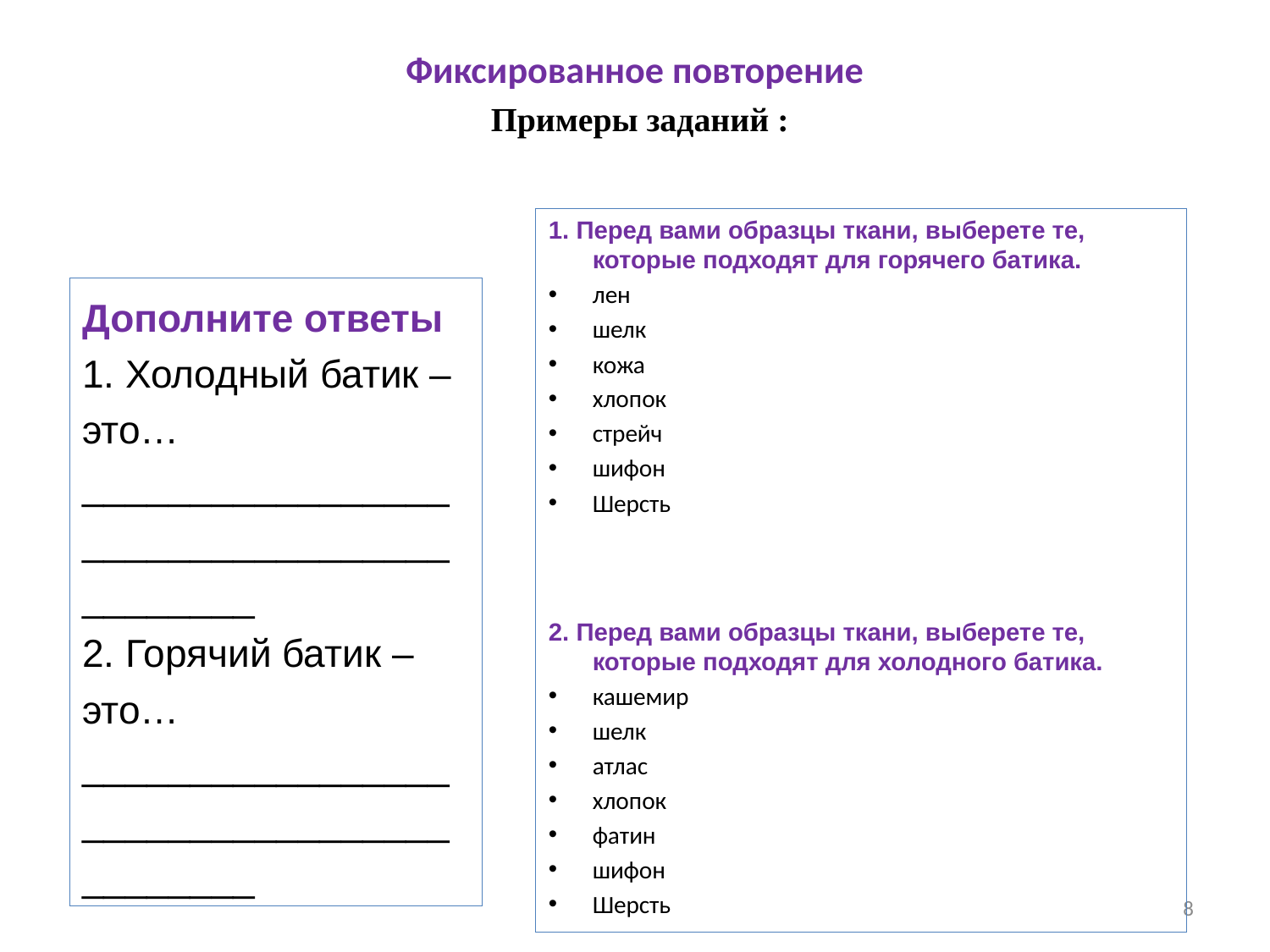

# Фиксированное повторение Примеры заданий :
1. Перед вами образцы ткани, выберете те, которые подходят для горячего батика.
лен
шелк
кожа
хлопок
стрейч
шифон
Шерсть

2. Перед вами образцы ткани, выберете те, которые подходят для холодного батика.
кашемир
шелк
атлас
хлопок
фатин
шифон
Шерсть

Дополните ответы
1. Холодный батик – это…
__________________________________________
2. Горячий батик – это…
__________________________________________

8